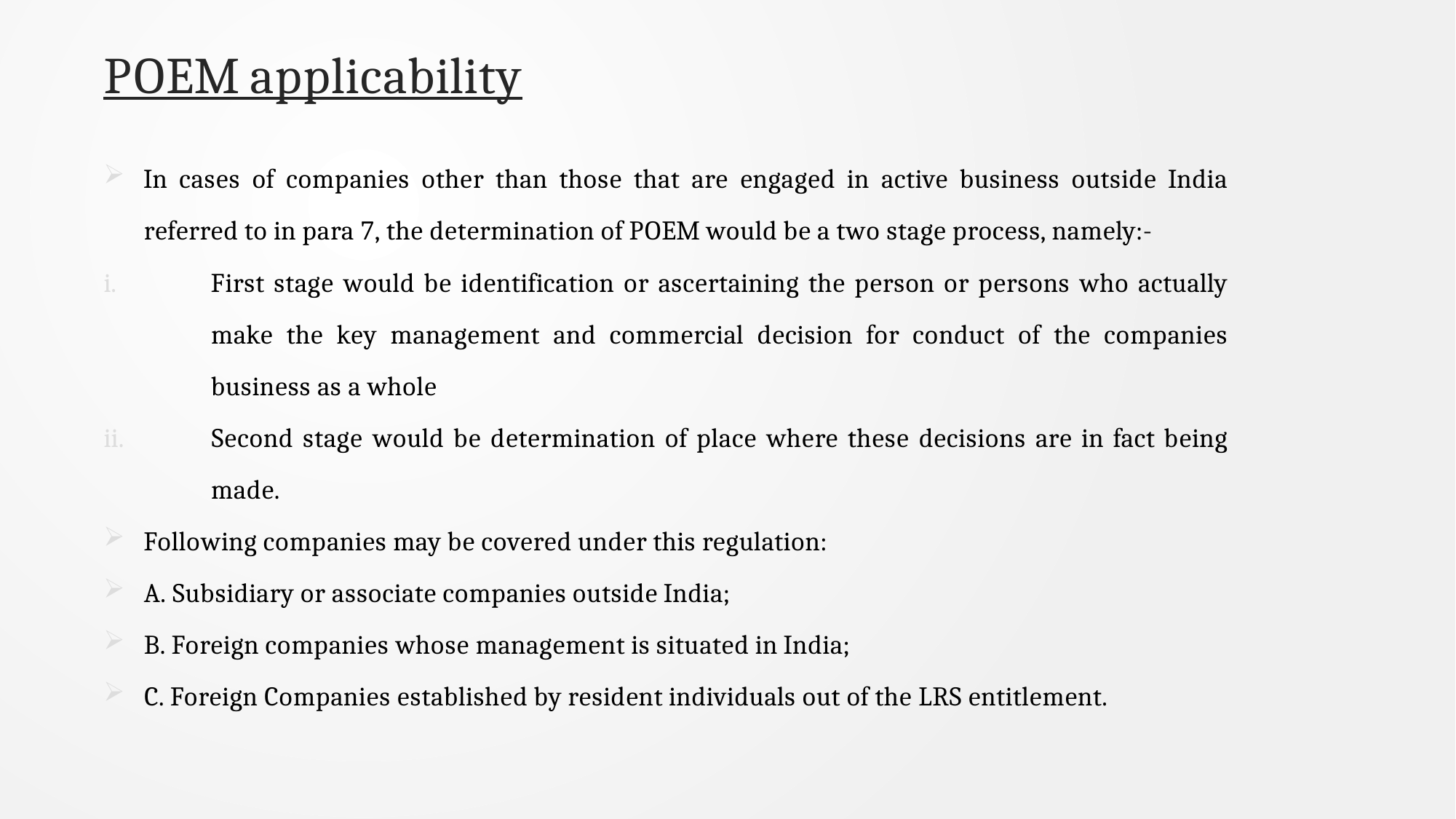

# POEM applicability

In cases of companies other than those that are engaged in active business outside India referred to in para 7, the determination of POEM would be a two stage process, namely:-
First stage would be identification or ascertaining the person or persons who actually make the key management and commercial decision for conduct of the companies business as a whole
Second stage would be determination of place where these decisions are in fact being made.
Following companies may be covered under this regulation:
A. Subsidiary or associate companies outside India;
B. Foreign companies whose management is situated in India;
C. Foreign Companies established by resident individuals out of the LRS entitlement.